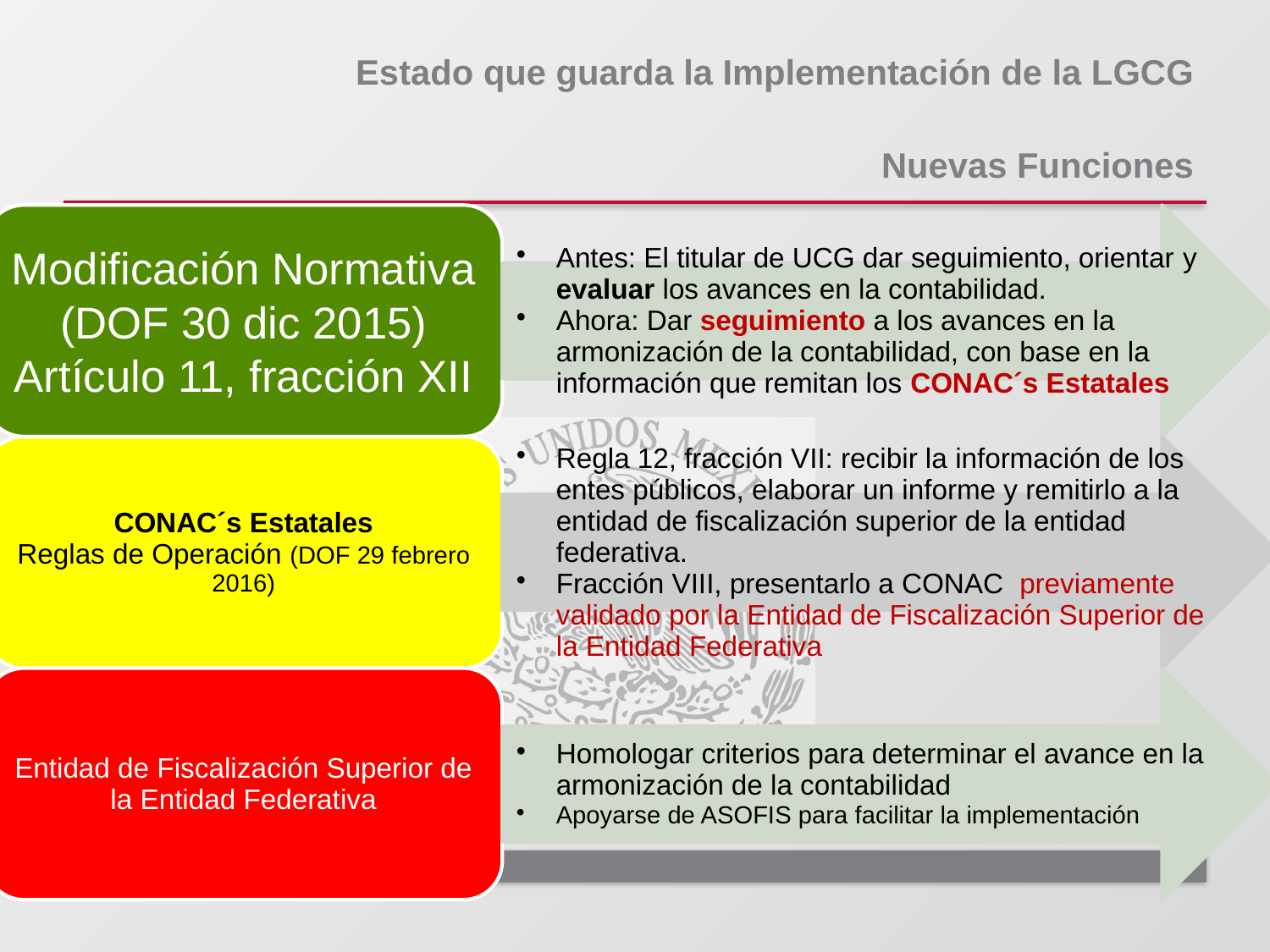

# Estado que guarda la Implementación de la LGCG Nuevas Funciones
Modificación Normativa
(DOF 30 dic 2015)
Artículo 11, fracción XII
CONAC´s Estatales
Reglas de Operación (DOF 29 febrero 2016)
Entidad de Fiscalización Superior de la Entidad Federativa
Regla 12, fracción VII: recibir la información de los entes públicos, elaborar un informe y remitirlo a la entidad de fiscalización superior de la entidad federativa.
Homologar criterios para determinar el avance en la armonización de la contabilidad
Apoyarse de ASOFIS para facilitar la implementación
Antes: El titular de UCG dar seguimiento, orientar y evaluar los avances en la contabilidad.
Ahora: Dar seguimiento a los avances en la armonización de la contabilidad, con base en la información que remitan los CONAC´s Estatales
Fracción VIII, presentarlo a CONAC  previamente validado por la Entidad de Fiscalización Superior de la Entidad Federativa